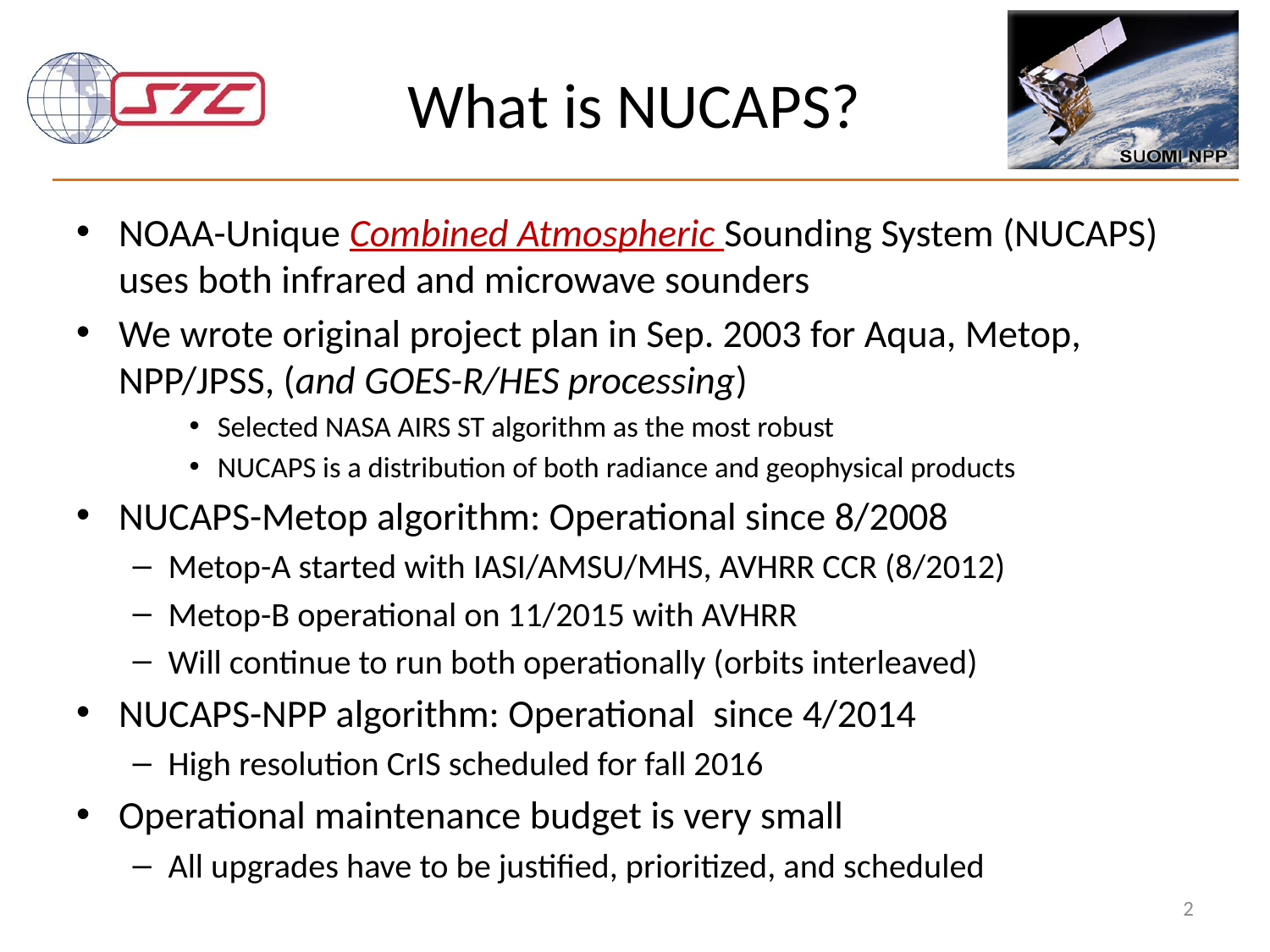

# What is NUCAPS?
NOAA-Unique Combined Atmospheric Sounding System (NUCAPS) uses both infrared and microwave sounders
We wrote original project plan in Sep. 2003 for Aqua, Metop, NPP/JPSS, (and GOES-R/HES processing)
Selected NASA AIRS ST algorithm as the most robust
NUCAPS is a distribution of both radiance and geophysical products
NUCAPS-Metop algorithm: Operational since 8/2008
Metop-A started with IASI/AMSU/MHS, AVHRR CCR (8/2012)
Metop-B operational on 11/2015 with AVHRR
Will continue to run both operationally (orbits interleaved)
NUCAPS-NPP algorithm: Operational  since 4/2014
High resolution CrIS scheduled for fall 2016
Operational maintenance budget is very small
All upgrades have to be justified, prioritized, and scheduled
2